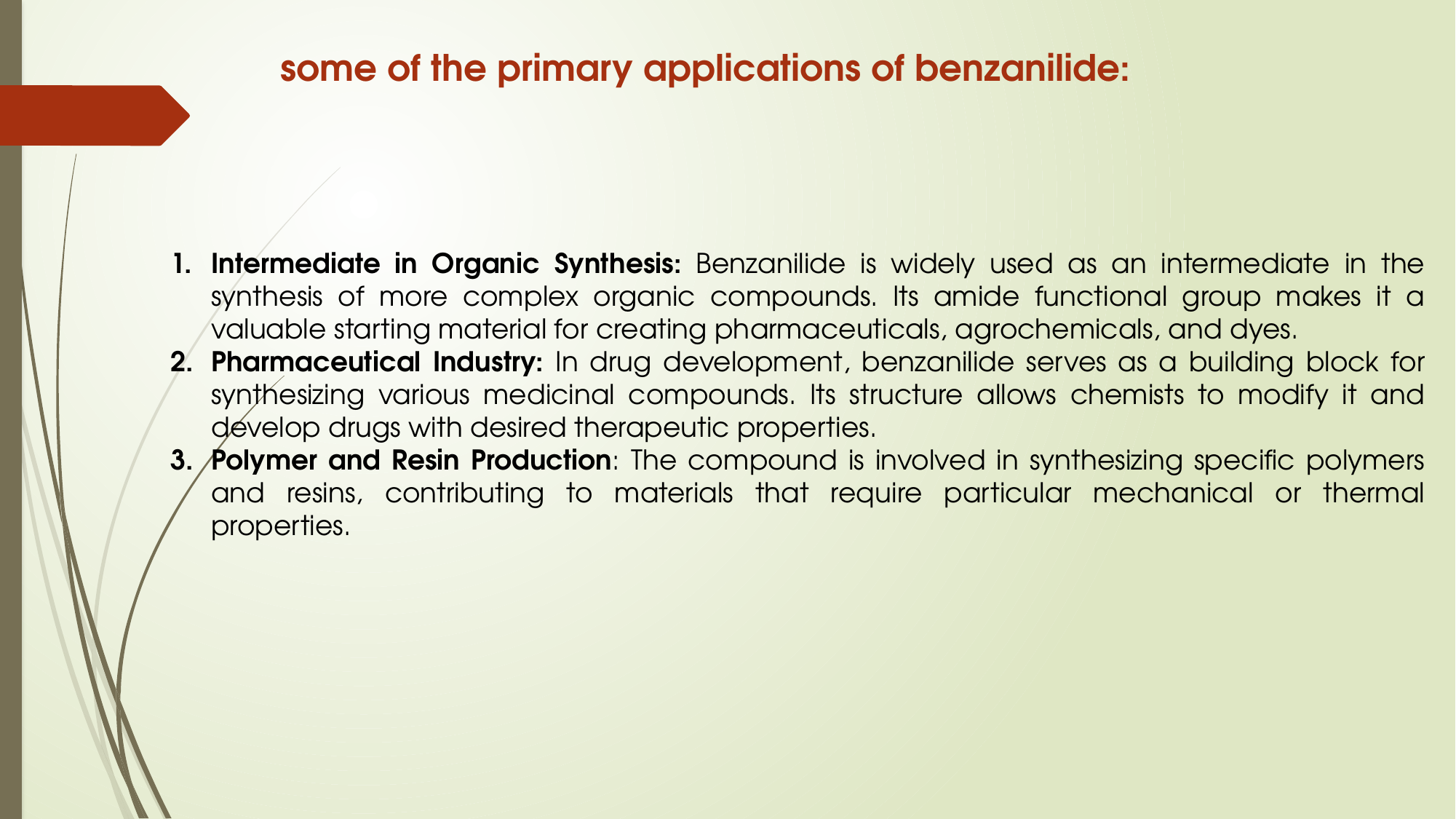

# some of the primary applications of benzanilide:
Intermediate in Organic Synthesis: Benzanilide is widely used as an intermediate in the synthesis of more complex organic compounds. Its amide functional group makes it a valuable starting material for creating pharmaceuticals, agrochemicals, and dyes.
Pharmaceutical Industry: In drug development, benzanilide serves as a building block for synthesizing various medicinal compounds. Its structure allows chemists to modify it and develop drugs with desired therapeutic properties.
Polymer and Resin Production: The compound is involved in synthesizing specific polymers and resins, contributing to materials that require particular mechanical or thermal properties.